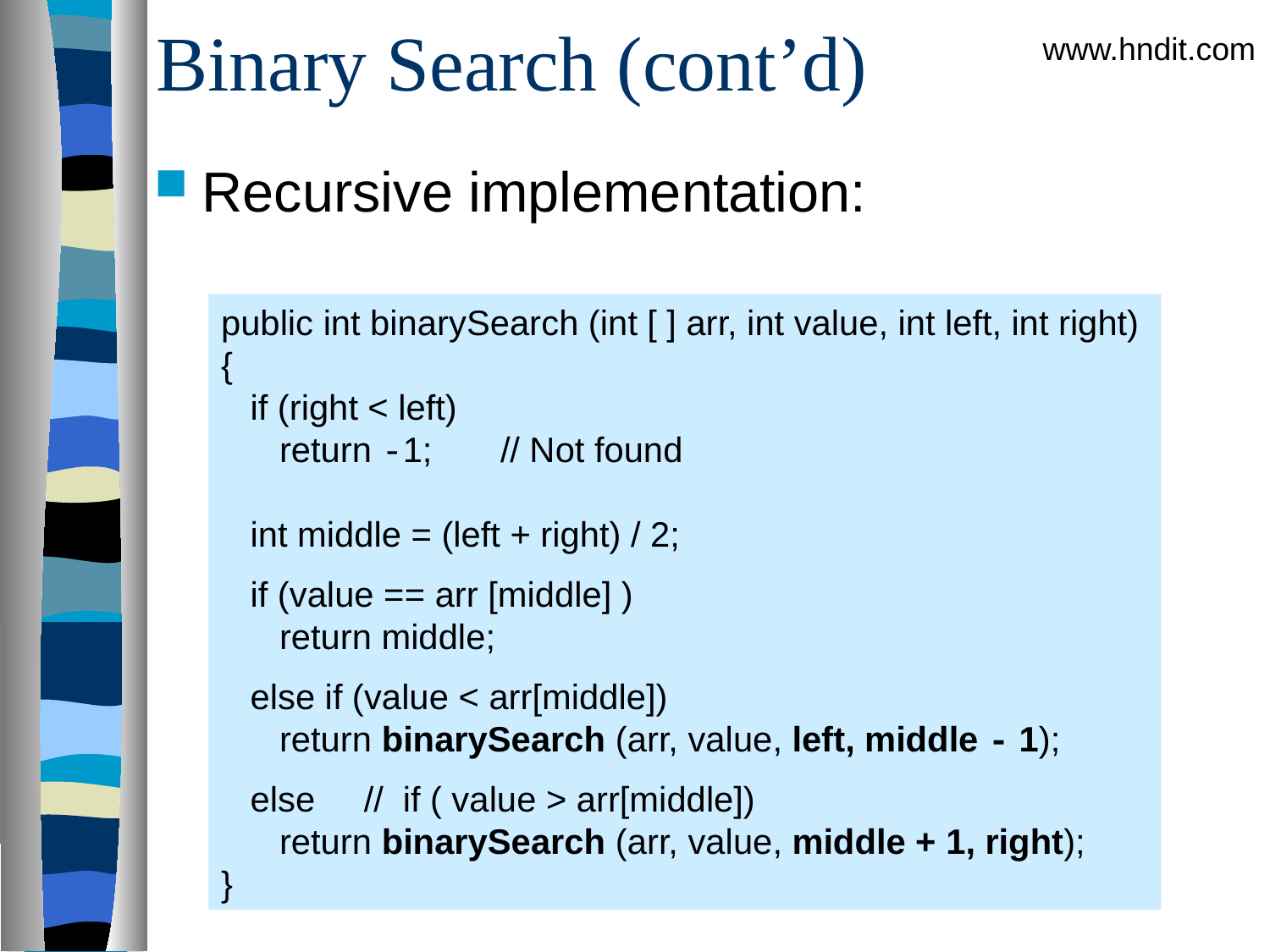

# Binary Search (cont’d)
www.hndit.com
Recursive implementation:
public int binarySearch (int [ ] arr, int value, int left, int right)
{
   if (right < left)
      return -1;       // Not found

   int middle = (left + right) / 2;
   if (value == arr [middle] )
      return middle;
   else if (value < arr[middle])
      return binarySearch (arr, value, left, middle - 1);
   else     //  if ( value > arr[middle])
      return binarySearch (arr, value, middle + 1, right);
}